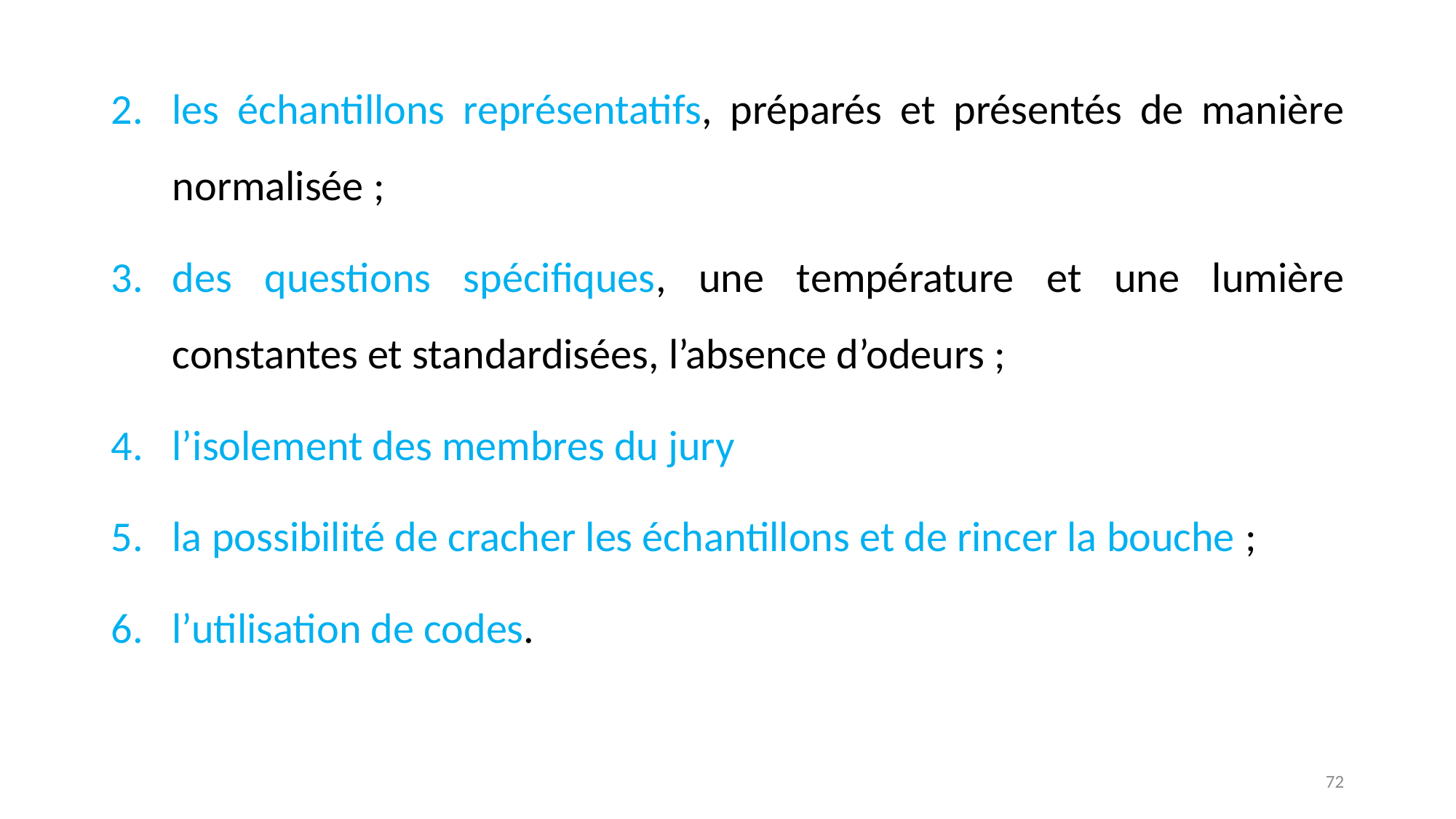

les échantillons représentatifs, préparés et présentés de manière normalisée ;
des questions spécifiques, une température et une lumière constantes et standardisées, l’absence d’odeurs ;
l’isolement des membres du jury
la possibilité de cracher les échantillons et de rincer la bouche ;
l’utilisation de codes.

72